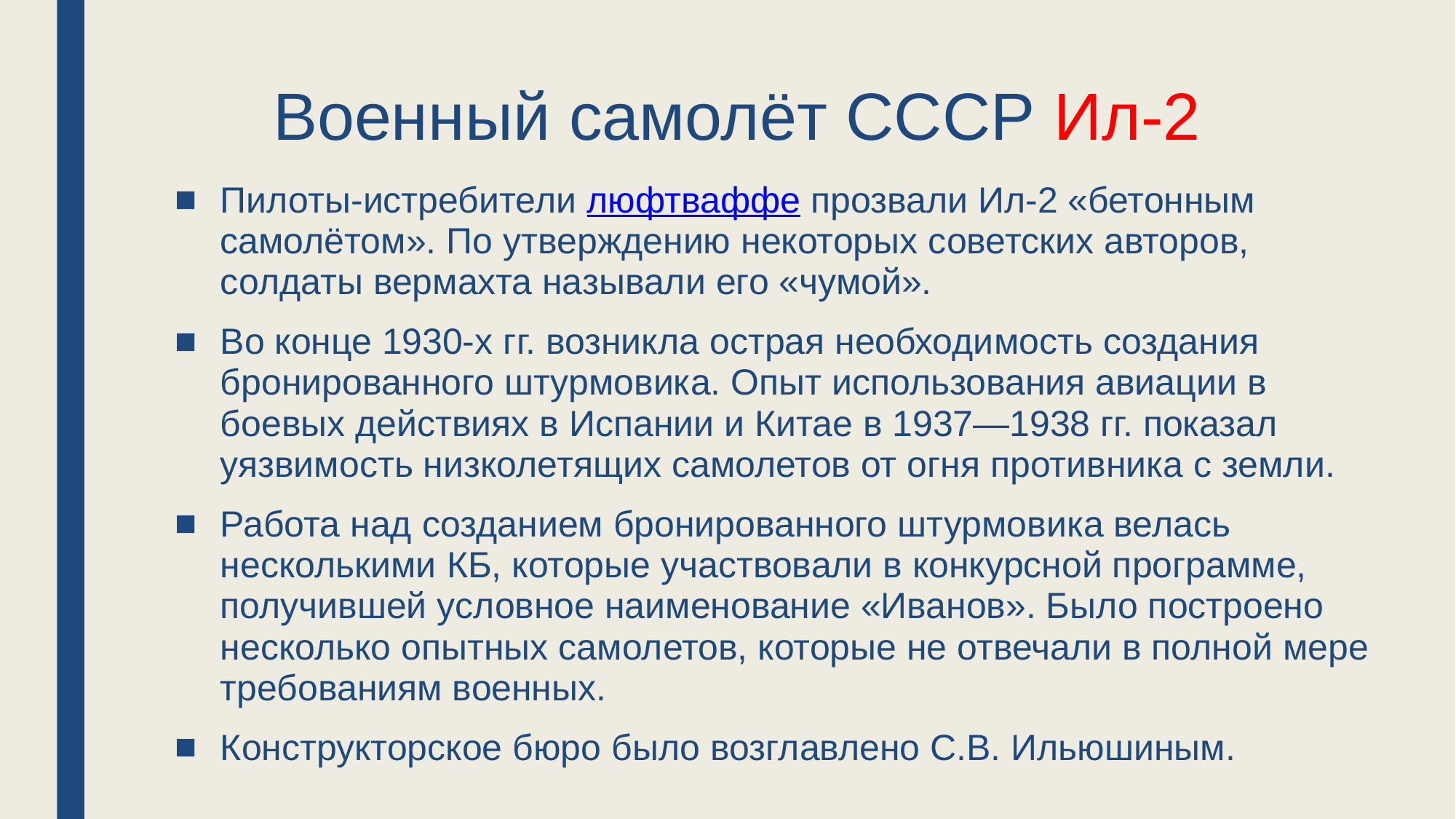

# Военный самолёт СССР Ил-2
Пилоты-истребители люфтваффе прозвали Ил-2 «бетонным самолётом». По утверждению некоторых советских авторов, солдаты вермахта называли его «чумой».
Во конце 1930-х гг. возникла острая необходимость создания бронированного штурмовика. Опыт использования авиации в боевых действиях в Испании и Китае в 1937—1938 гг. показал уязвимость низколетящих самолетов от огня противника с земли.
Работа над созданием бронированного штурмовика велась несколькими КБ, которые участвовали в конкурсной программе, получившей условное наименование «Иванов». Было построено несколько опытных самолетов, которые не отвечали в полной мере требованиям военных.
Конструкторское бюро было возглавлено С.В. Ильюшиным.